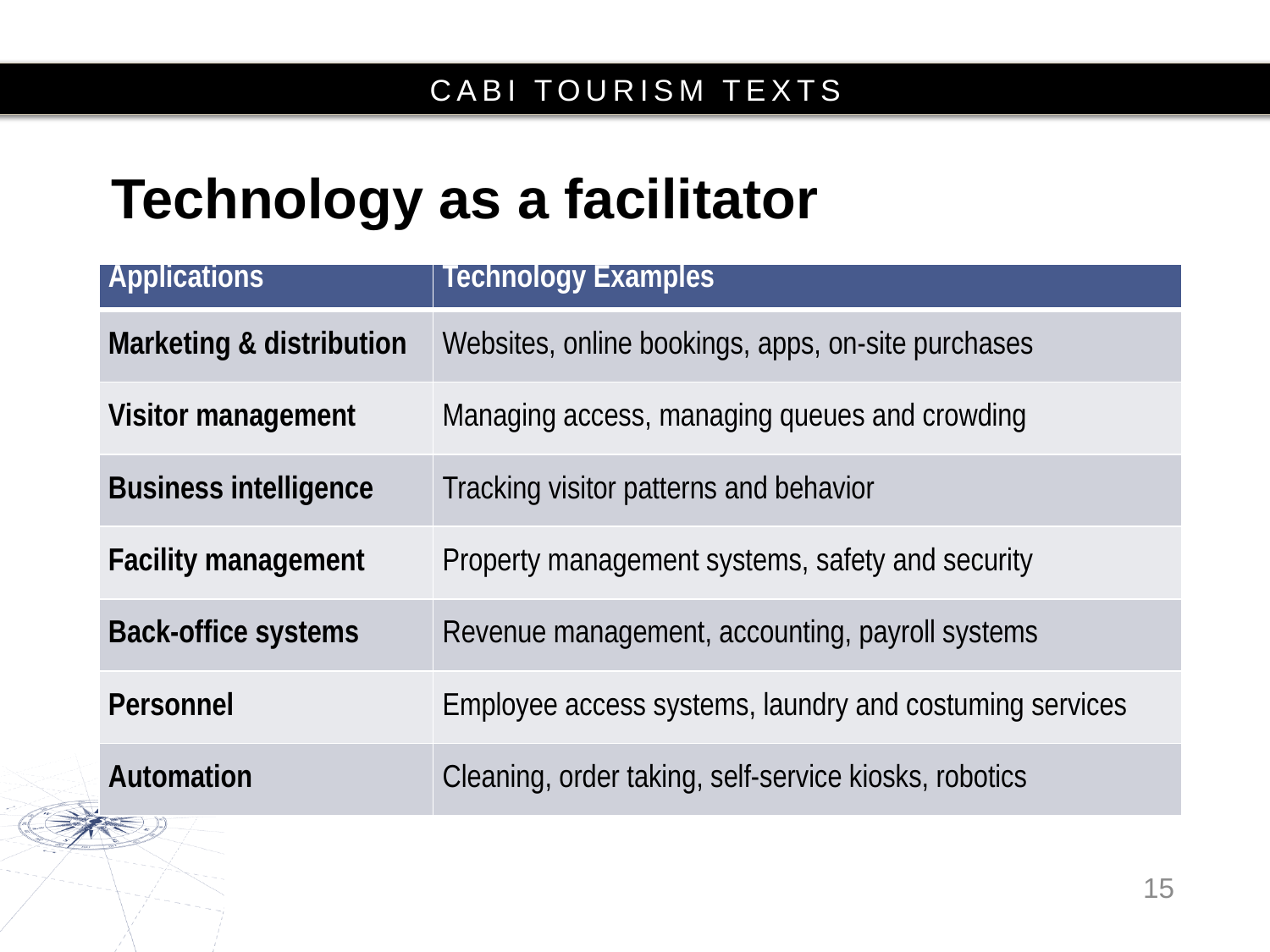

# Technology as a facilitator
| Applications | Technology Examples |
| --- | --- |
| Marketing & distribution | Websites, online bookings, apps, on-site purchases |
| Visitor management | Managing access, managing queues and crowding |
| Business intelligence | Tracking visitor patterns and behavior |
| Facility management | Property management systems, safety and security |
| Back-office systems | Revenue management, accounting, payroll systems |
| Personnel | Employee access systems, laundry and costuming services |
| Automation | Cleaning, order taking, self-service kiosks, robotics |
15